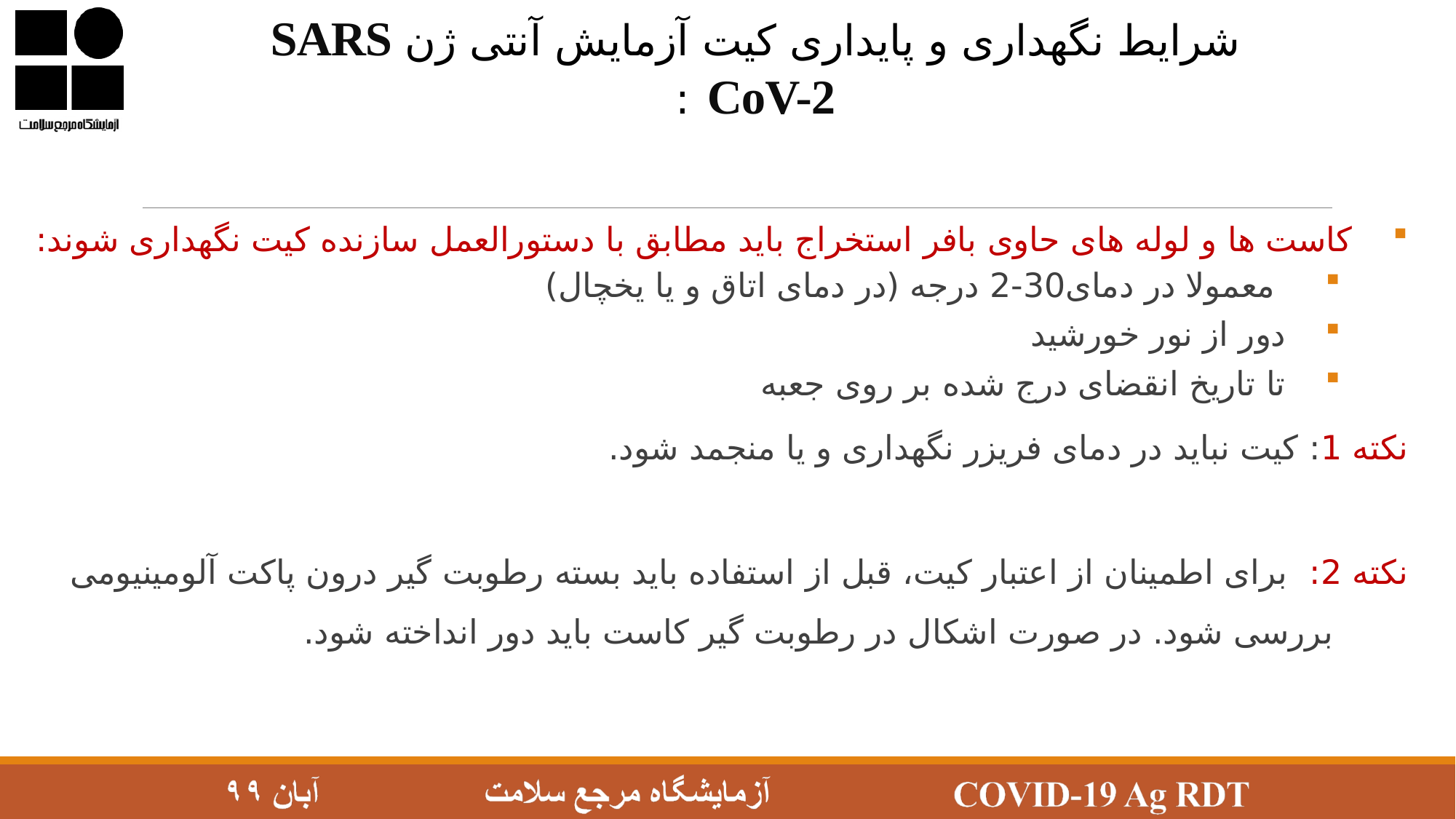

شرایط نگهداری و پایداری کیت آزمایش آنتی ژن SARS CoV-2 :
کاست ها و لوله های حاوی بافر استخراج بايد مطابق با دستورالعمل سازنده کيت نگهداری شوند:
 معمولا در دمای30-2 درجه (در دمای اتاق و يا يخچال)
دور از نور خورشید
تا تاریخ انقضای درج شده بر روی جعبه
نکته 1: کیت نباید در دمای فریزر نگهداری و يا منجمد شود.

نکته 2:  برای اطمينان از اعتبار کيت، قبل از استفاده بايد بسته رطوبت گير درون پاکت آلومينيومی بررسی شود. در صورت اشکال در رطوبت گير کاست بايد دور انداخته شود.